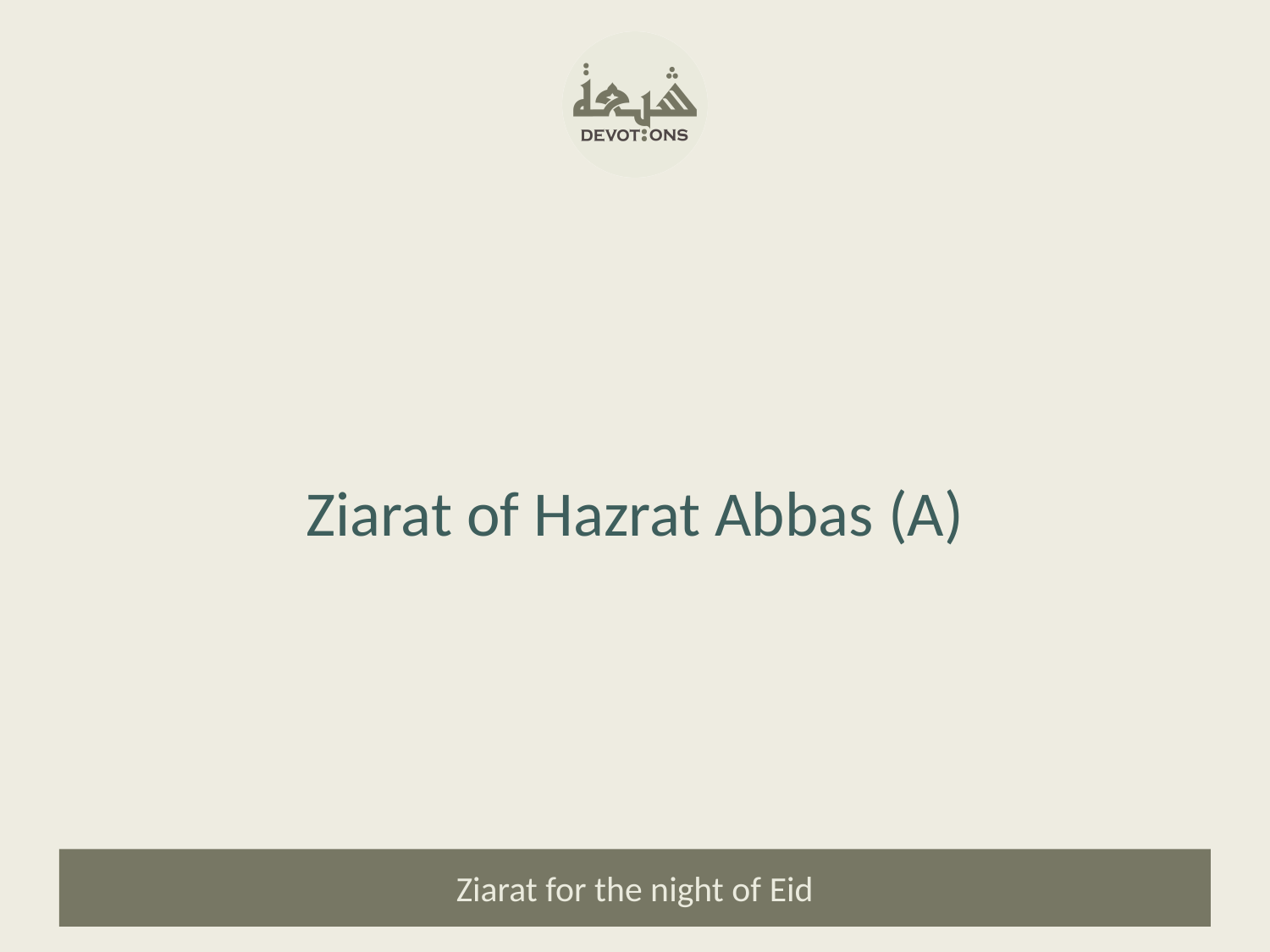

Ziarat of Hazrat Abbas (A)
Ziarat for the night of Eid